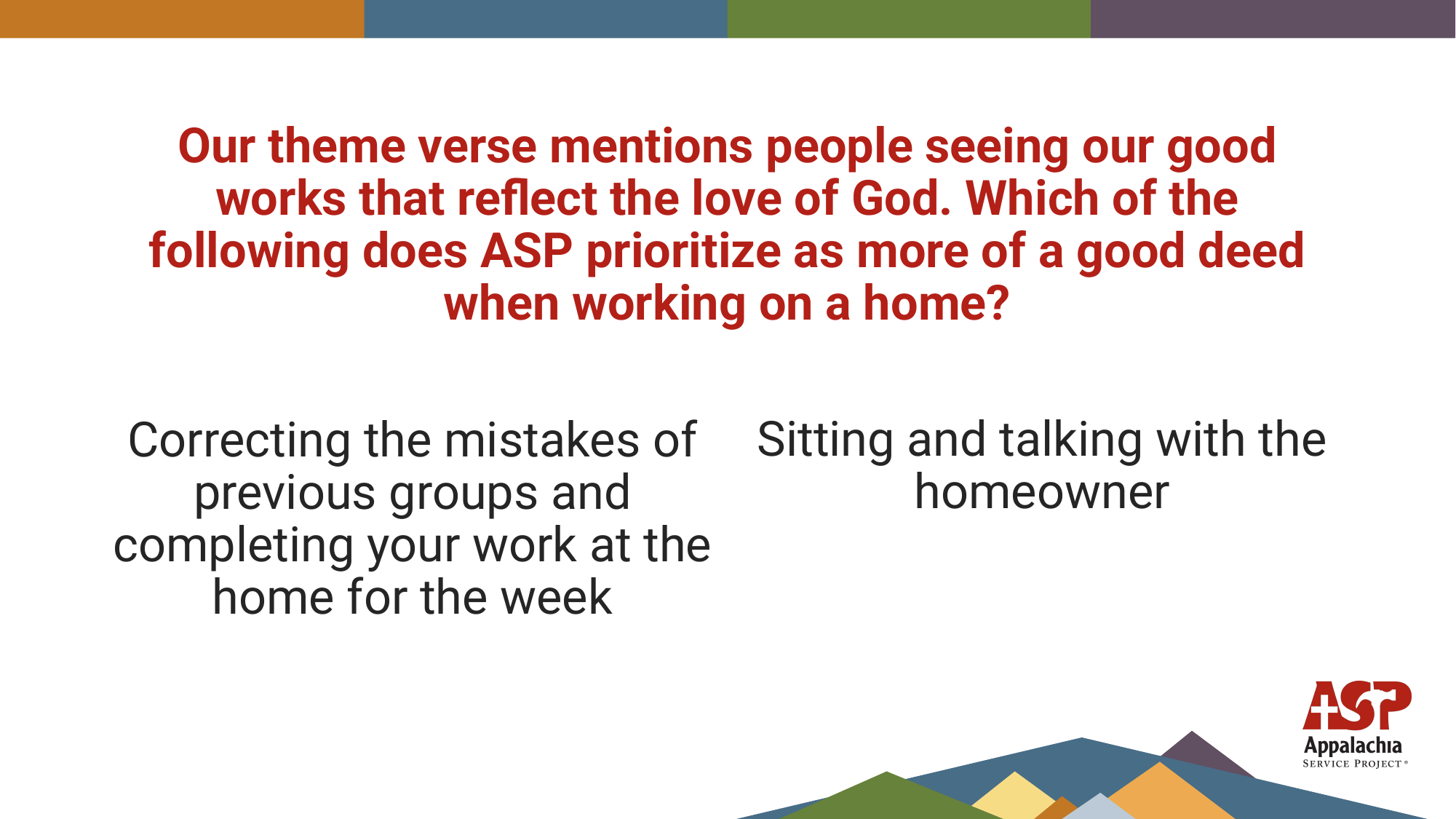

# Our theme verse mentions people seeing our good works that reflect the love of God. Which of the following does ASP prioritize as more of a good deed when working on a home?
Sitting and talking with the homeowner
Correcting the mistakes of previous groups and completing your work at the home for the week